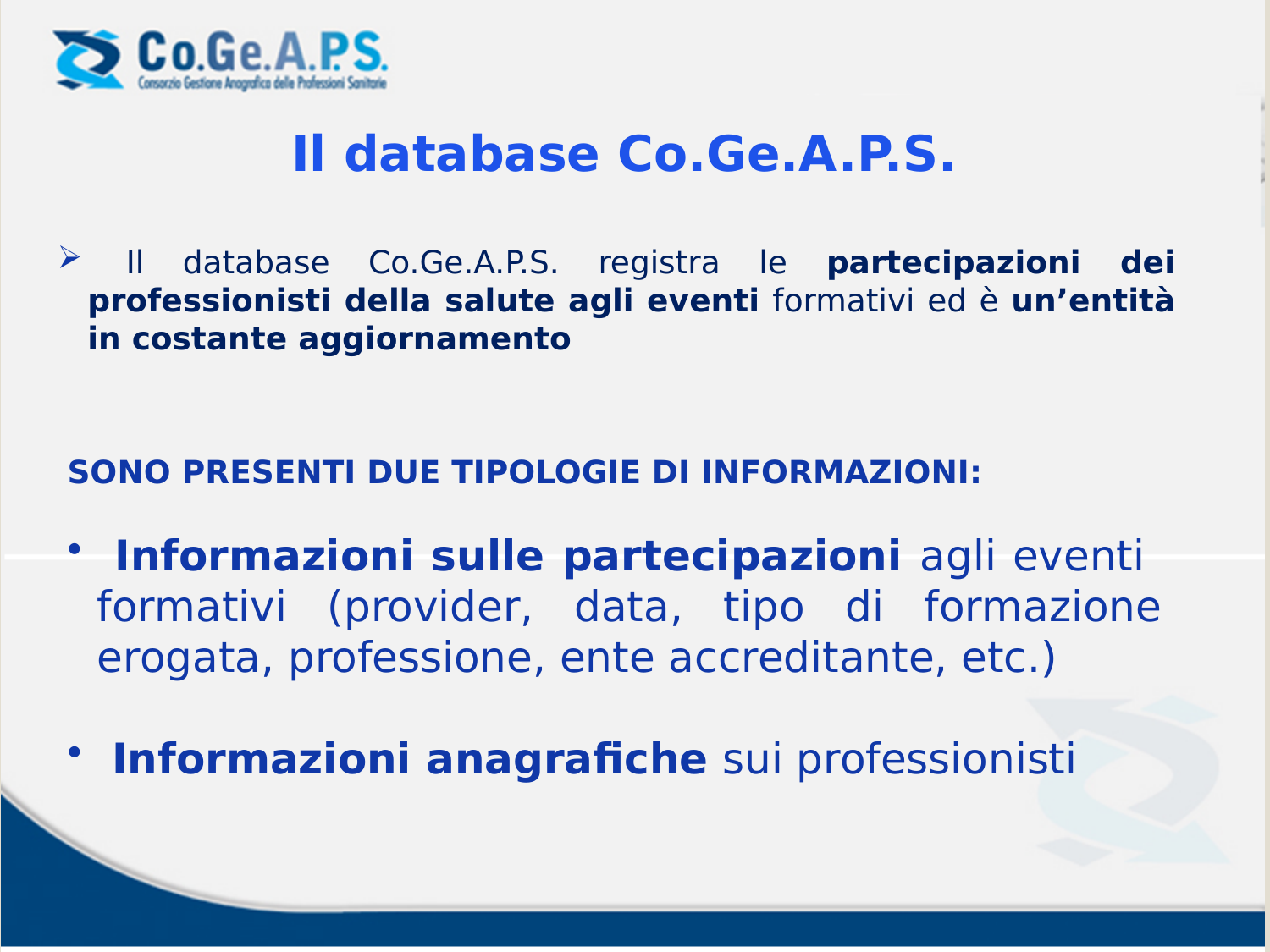

Il database Co.Ge.A.P.S.
 Il database Co.Ge.A.P.S. registra le partecipazioni dei professionisti della salute agli eventi formativi ed è un’entità in costante aggiornamento
SONO PRESENTI DUE TIPOLOGIE DI INFORMAZIONI:

 Informazioni sulle partecipazioni agli eventi  formativi (provider, data, tipo di formazione erogata, professione, ente accreditante, etc.)

 Informazioni anagrafiche sui professionisti